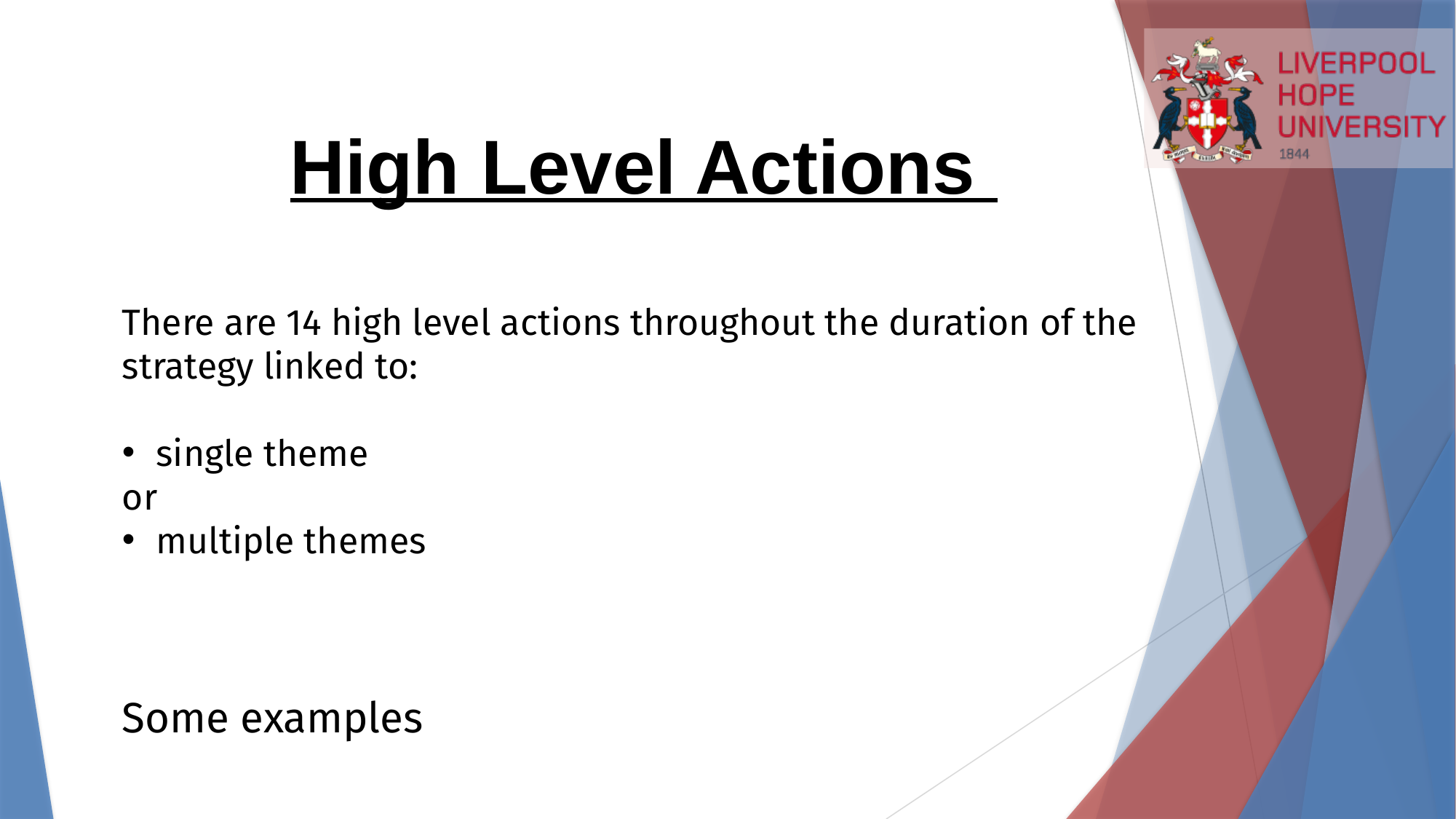

# High Level Actions
There are 14 high level actions throughout the duration of the strategy linked to:

single theme
or
multiple themes
Some examples